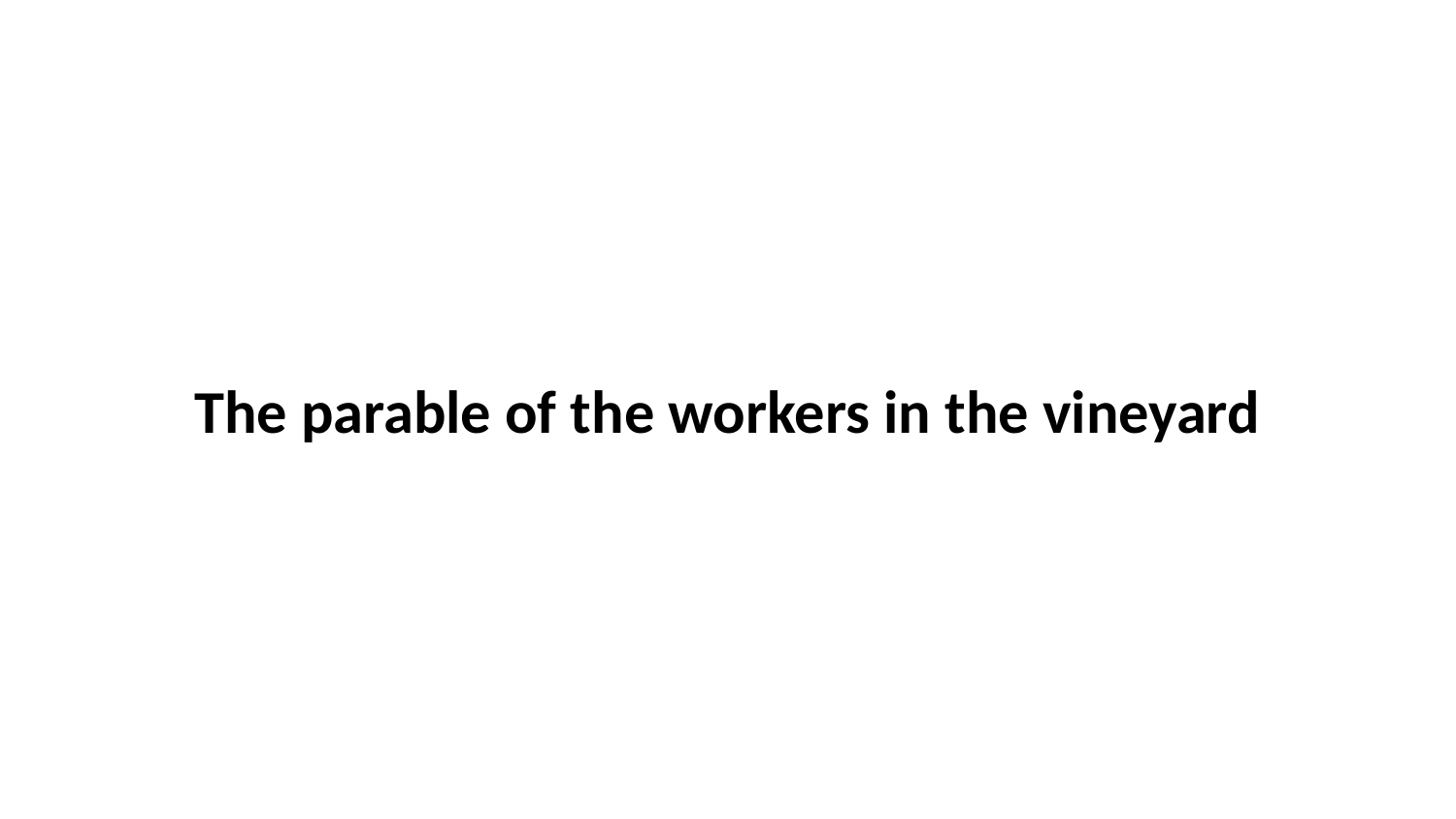

The parable of the workers in the vineyard